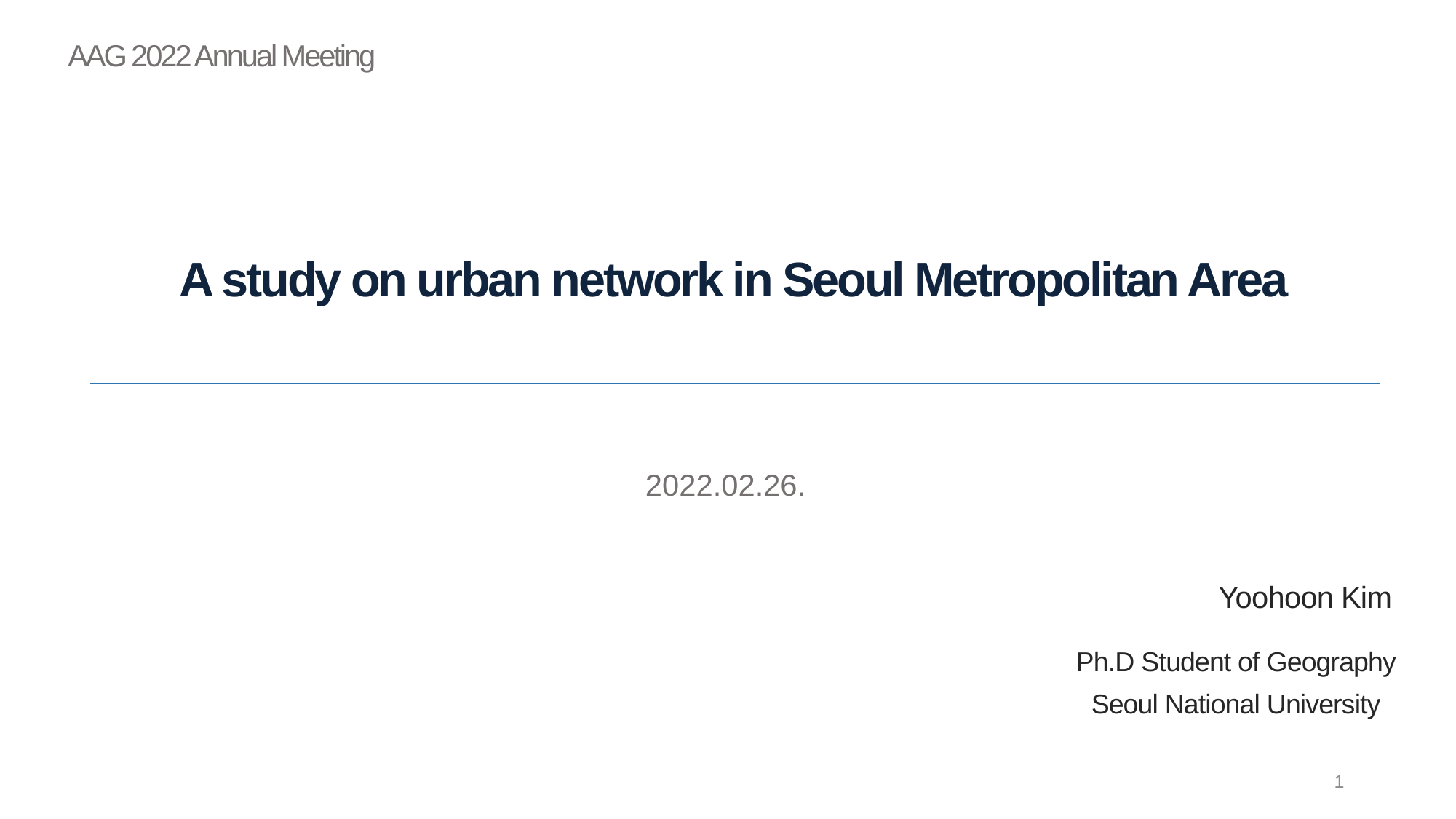

AAG 2022 Annual Meeting

A study on urban network in Seoul Metropolitan Area

2022.02.26.
Yoohoon Kim
Ph.D Student of Geography
Seoul National University

1